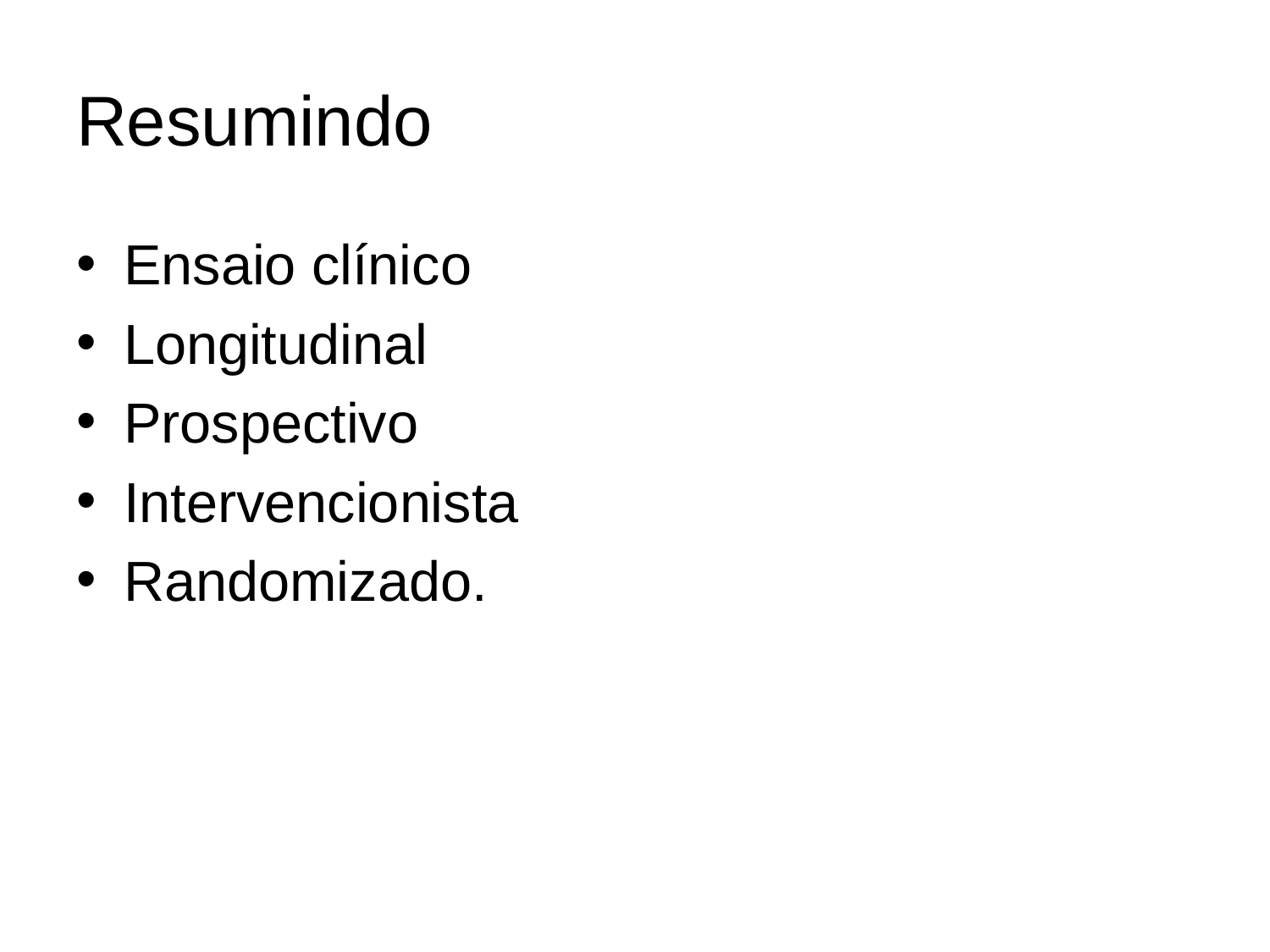

# Resumindo
Ensaio clínico
Longitudinal
Prospectivo
Intervencionista
Randomizado.